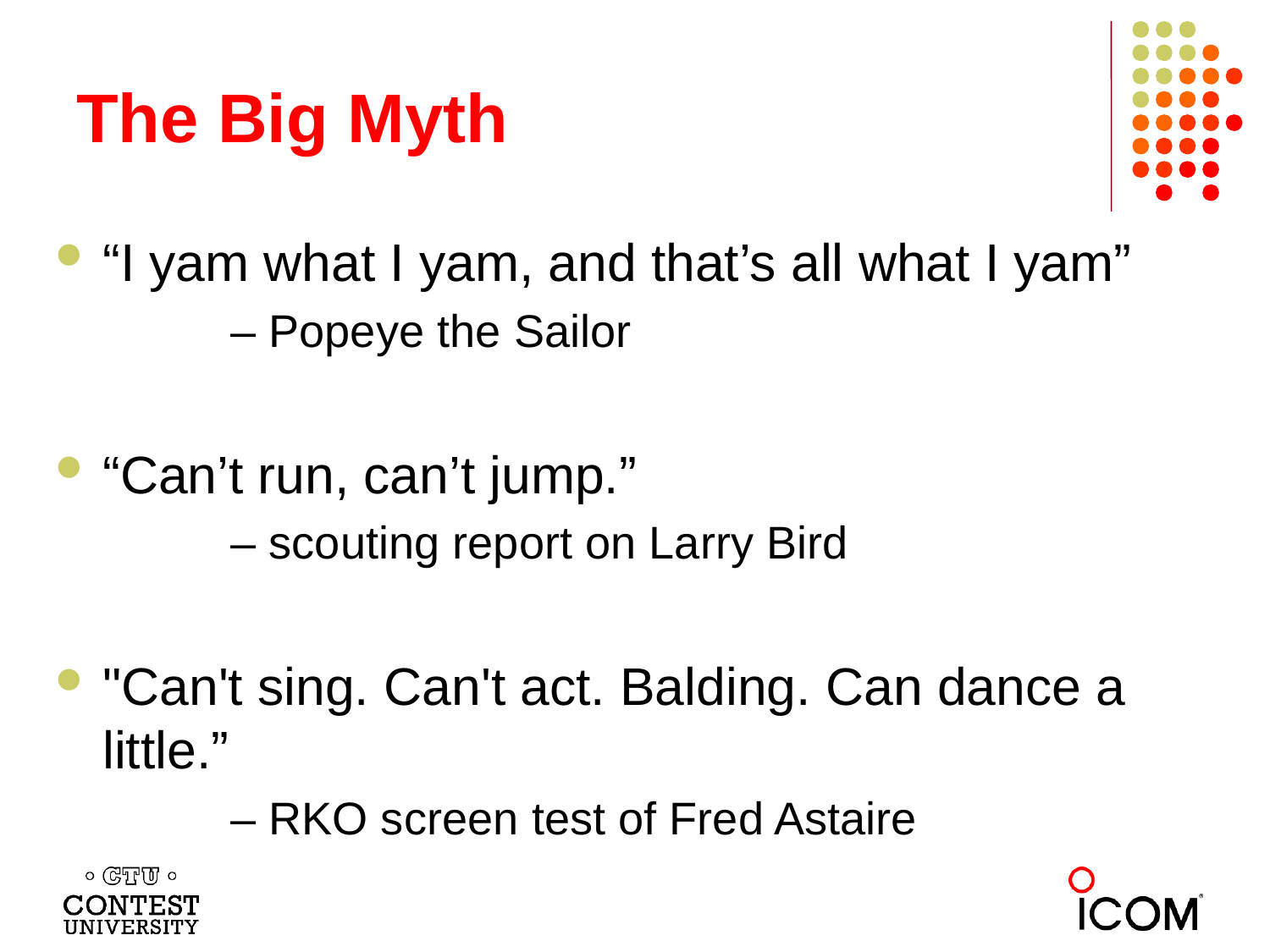

# The Big Myth
“I yam what I yam, and that’s all what I yam”
	– Popeye the Sailor

“Can’t run, can’t jump.”
	– scouting report on Larry Bird

"Can't sing. Can't act. Balding. Can dance a little.”
 	– RKO screen test of Fred Astaire